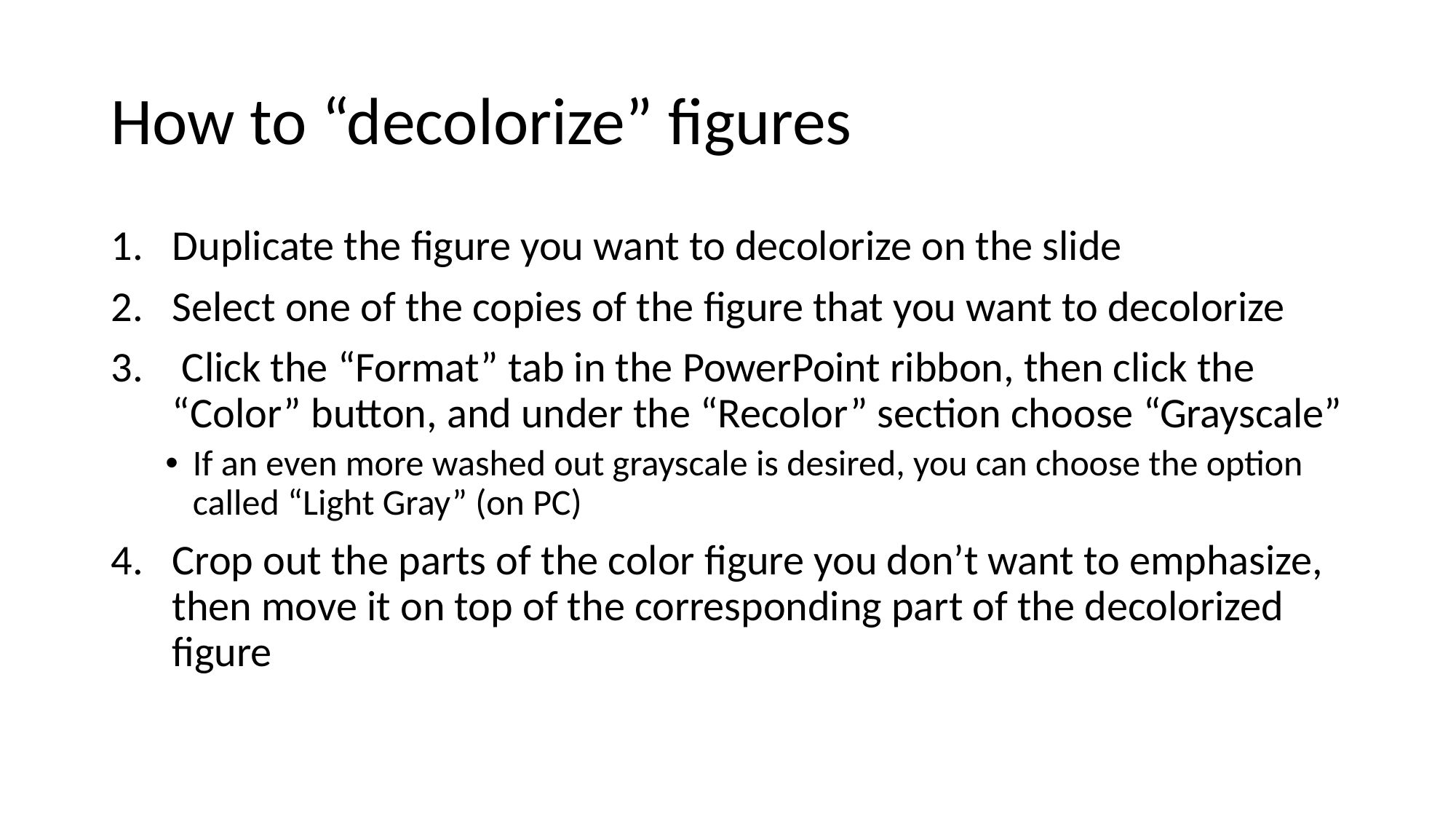

# How to “decolorize” figures
Duplicate the figure you want to decolorize on the slide
Select one of the copies of the figure that you want to decolorize
 Click the “Format” tab in the PowerPoint ribbon, then click the “Color” button, and under the “Recolor” section choose “Grayscale”
If an even more washed out grayscale is desired, you can choose the option called “Light Gray” (on PC)
Crop out the parts of the color figure you don’t want to emphasize, then move it on top of the corresponding part of the decolorized figure